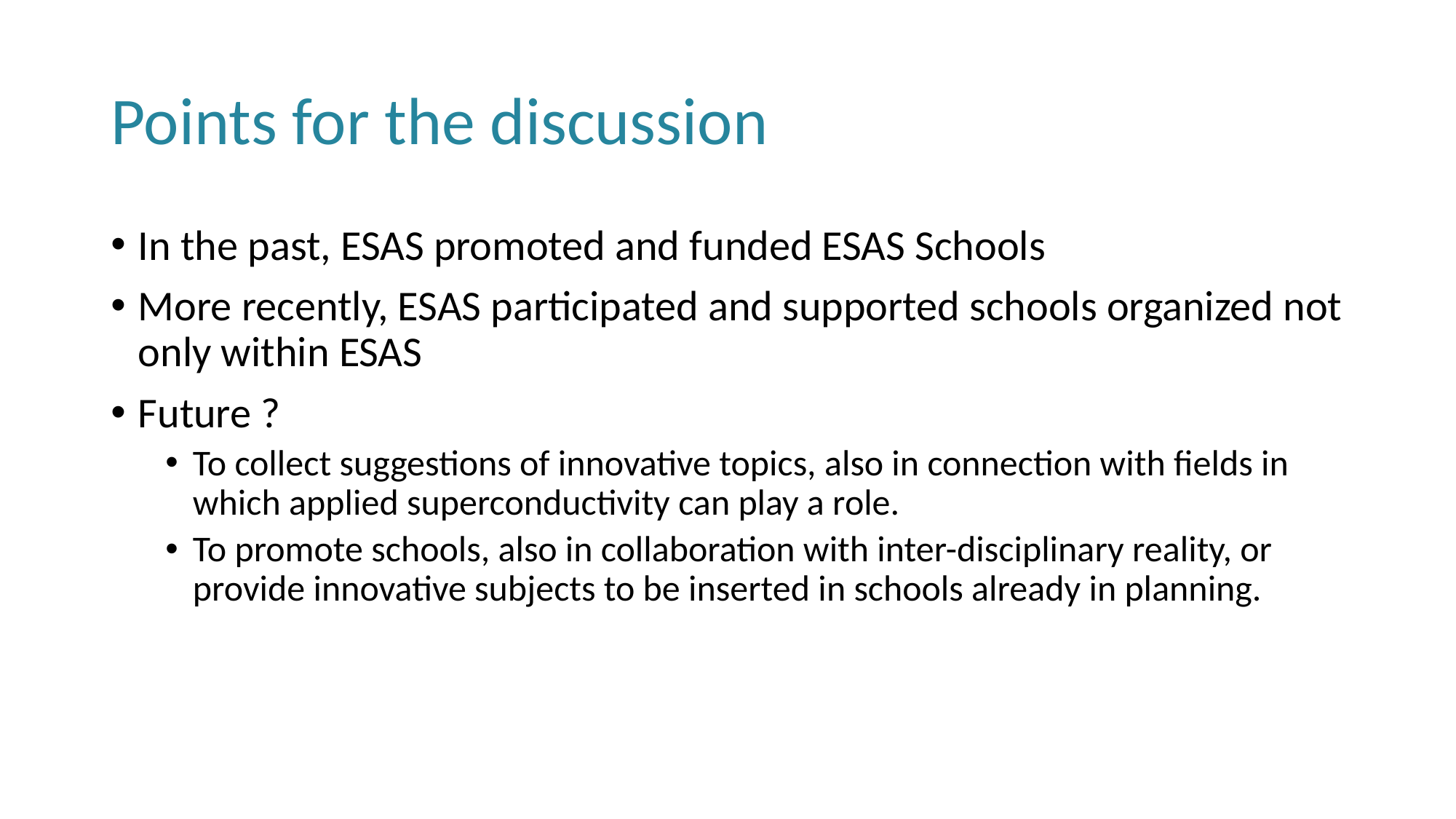

# Points for the discussion
In the past, ESAS promoted and funded ESAS Schools
More recently, ESAS participated and supported schools organized not only within ESAS
Future ?
To collect suggestions of innovative topics, also in connection with fields in which applied superconductivity can play a role.
To promote schools, also in collaboration with inter-disciplinary reality, or provide innovative subjects to be inserted in schools already in planning.